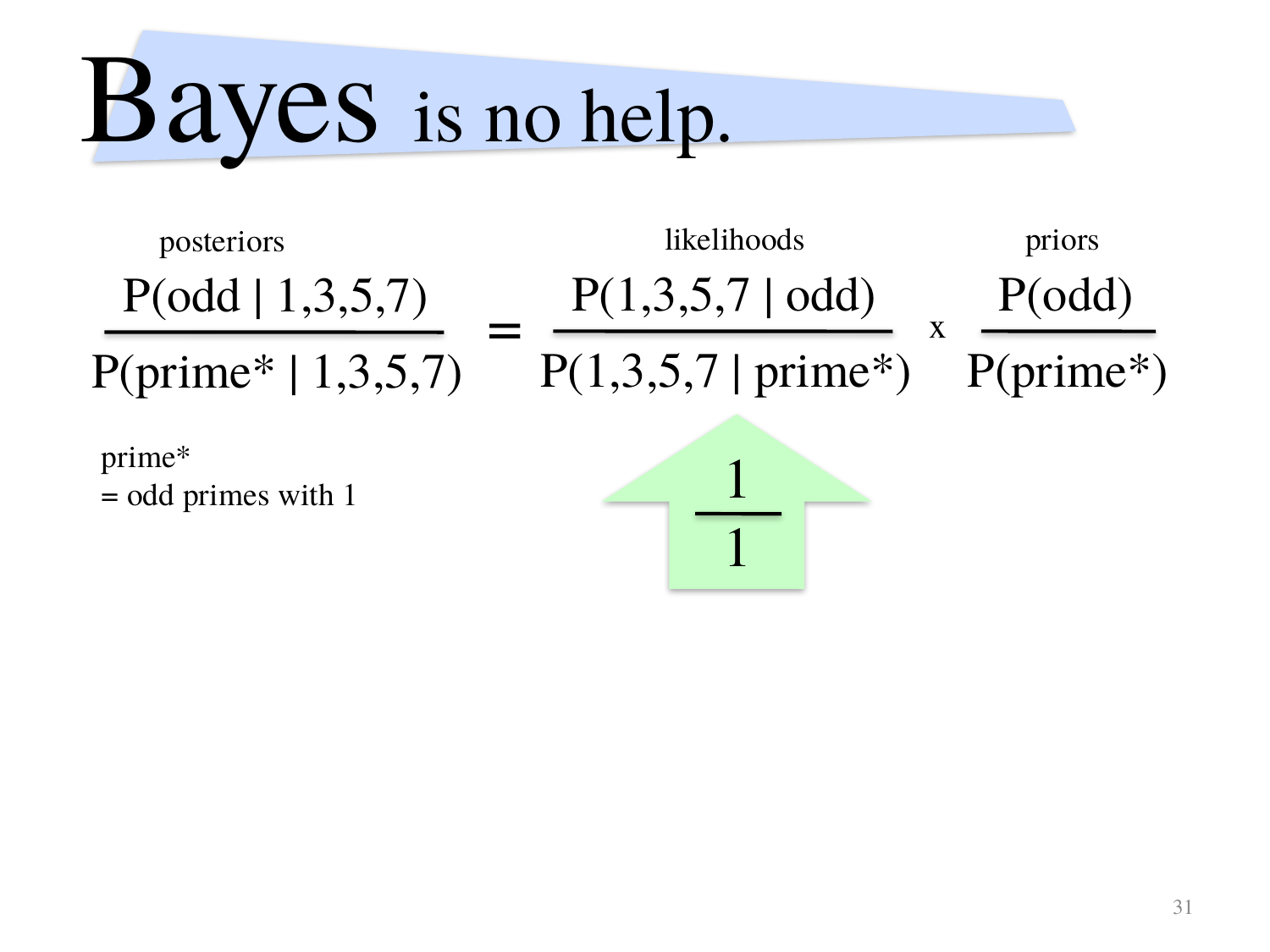

# Bayes is no help.

likelihoods
P(1,3,5,7 | odd)
x
P(1,3,5,7 | prime*)
priors
P(odd)
P(prime*)
posteriors
P(odd | 1,3,5,7)
=
P(prime* | 1,3,5,7)

1
1
prime*
= odd primes with 1
31